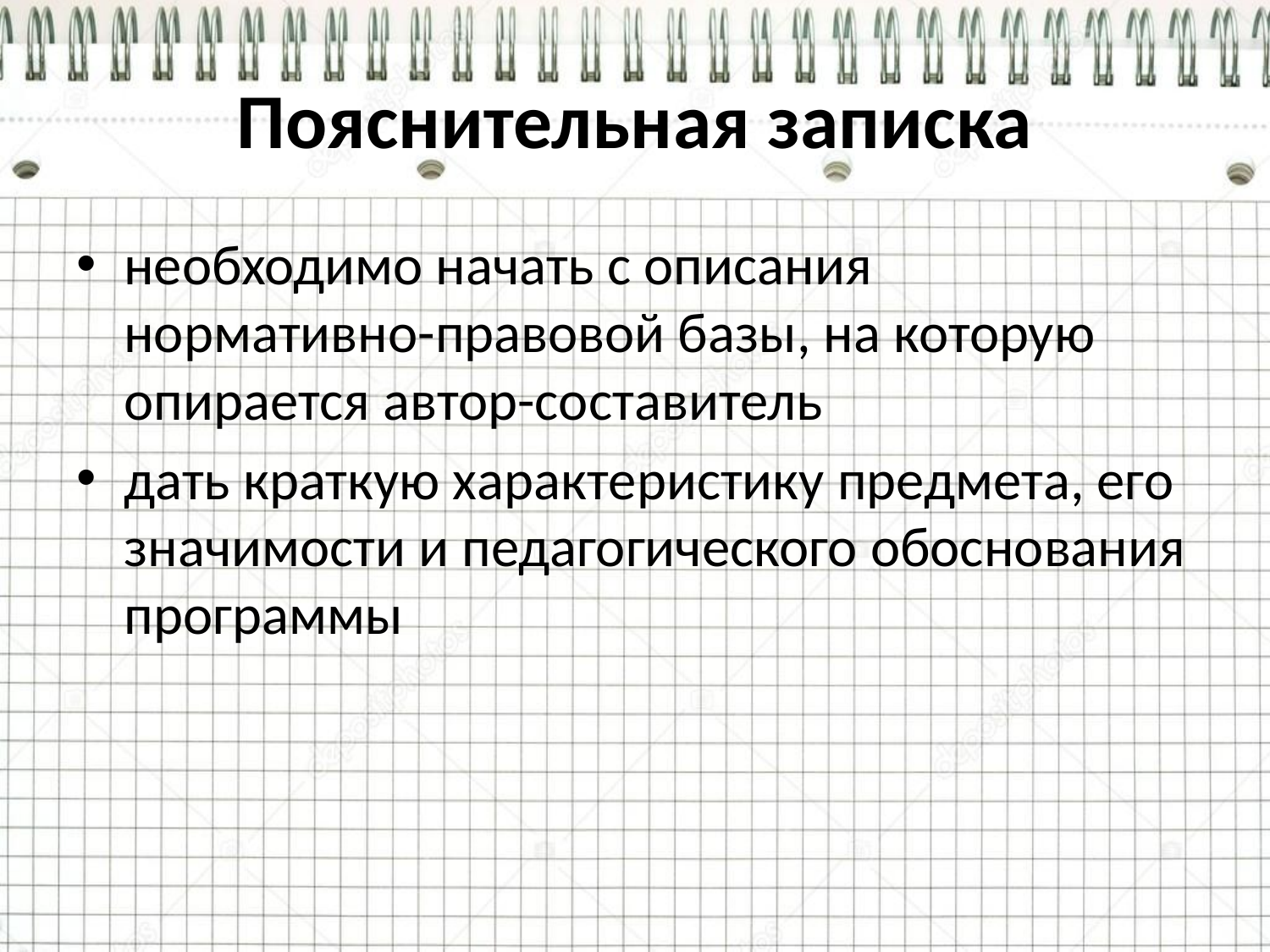

# Пояснительная записка
необходимо начать с описания нормативно-правовой базы, на которую опирается автор-составитель
дать краткую характеристику предмета, его значимости и педагогического обоснования программы